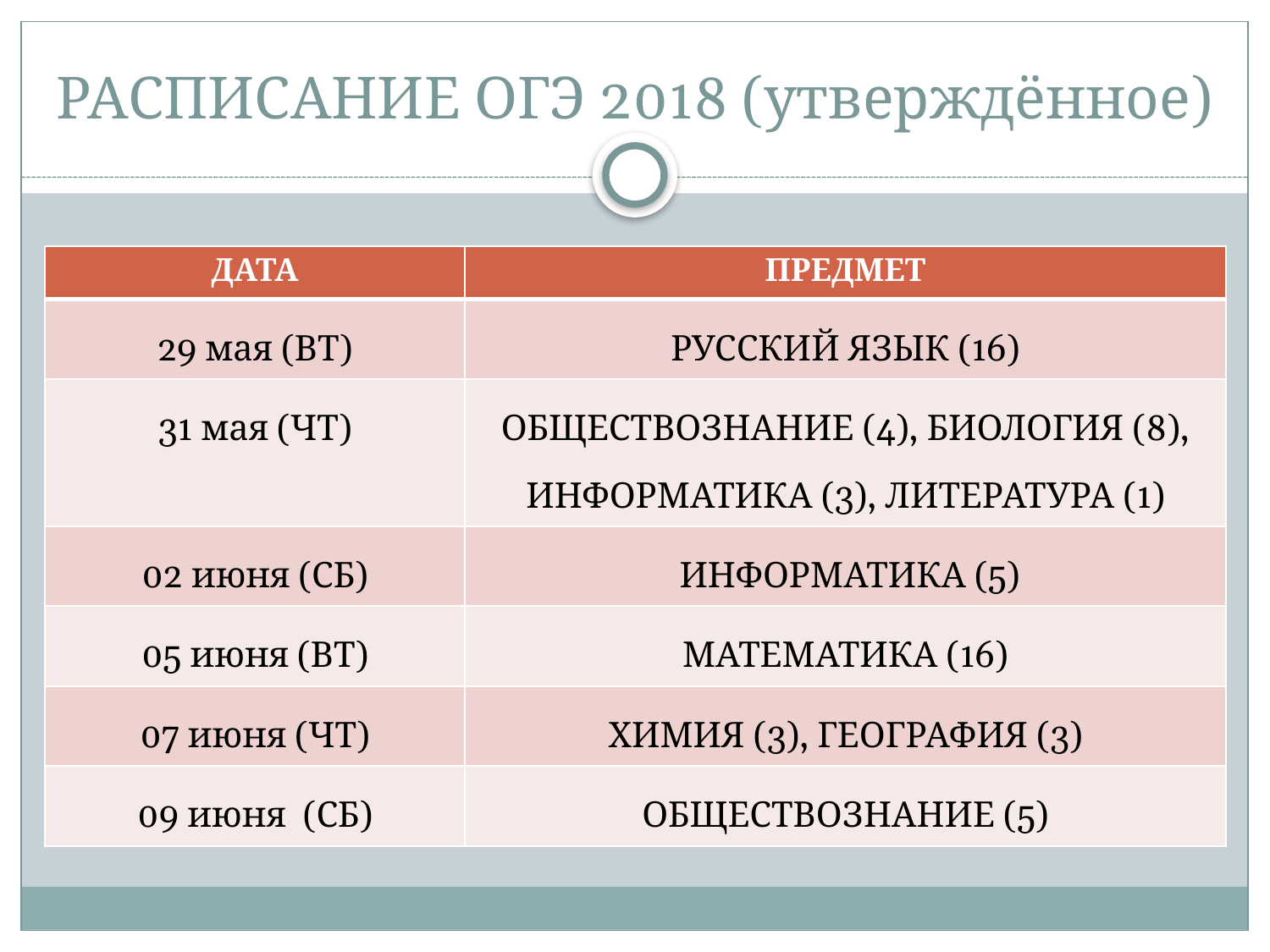

# РАСПИСАНИЕ ОГЭ 2018 (утверждённое)
| ДАТА | ПРЕДМЕТ |
| --- | --- |
| 29 мая (ВТ) | РУССКИЙ ЯЗЫК (16) |
| 31 мая (ЧТ) | ОБЩЕСТВОЗНАНИЕ (4), БИОЛОГИЯ (8), ИНФОРМАТИКА (3), ЛИТЕРАТУРА (1) |
| 02 июня (СБ) | ИНФОРМАТИКА (5) |
| 05 июня (ВТ) | МАТЕМАТИКА (16) |
| 07 июня (ЧТ) | ХИМИЯ (3), ГЕОГРАФИЯ (3) |
| 09 июня (СБ) | ОБЩЕСТВОЗНАНИЕ (5) |